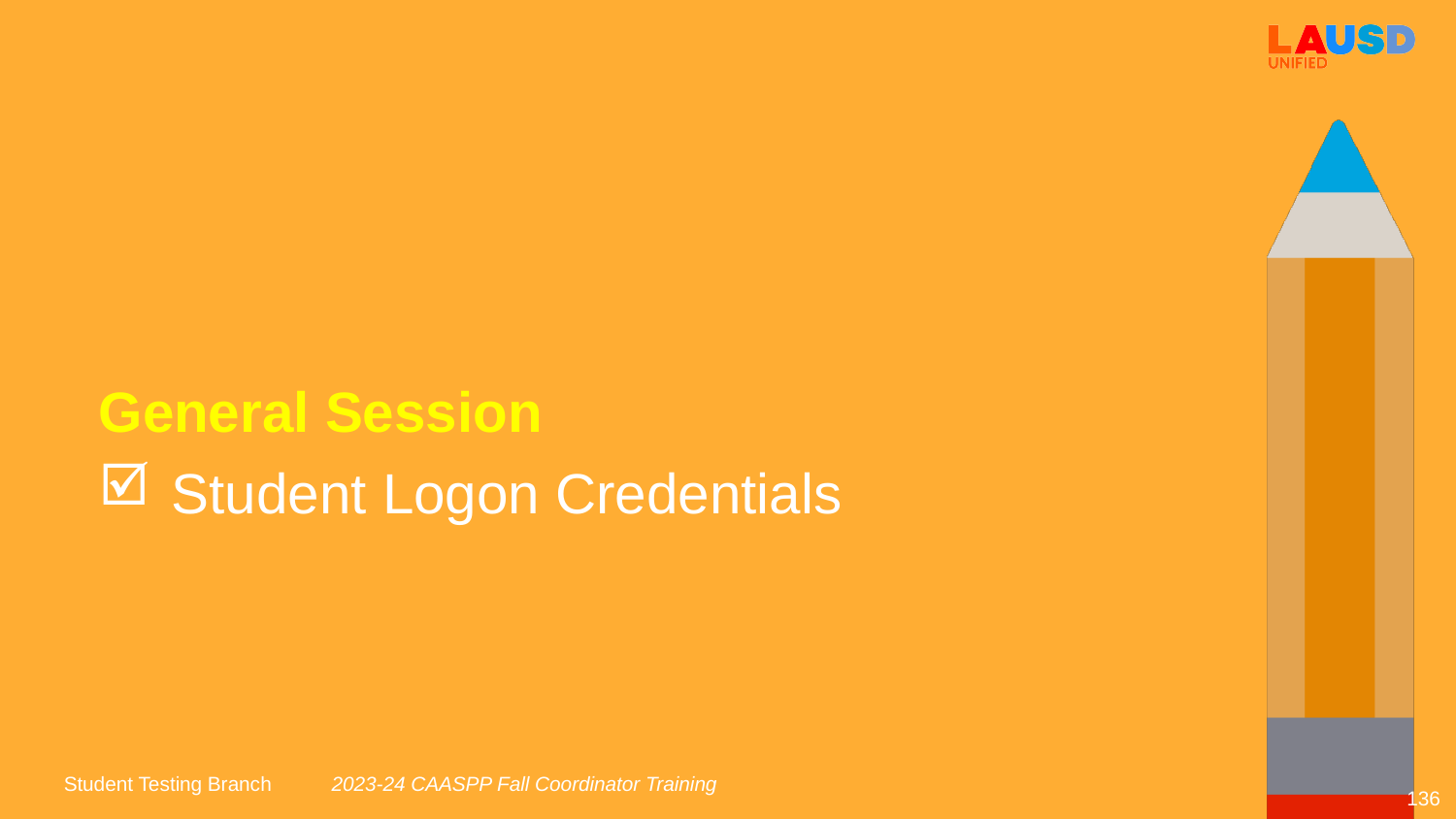

General Session
Student Logon Credentials
2023-24 CAASPP Fall Coordinator Training